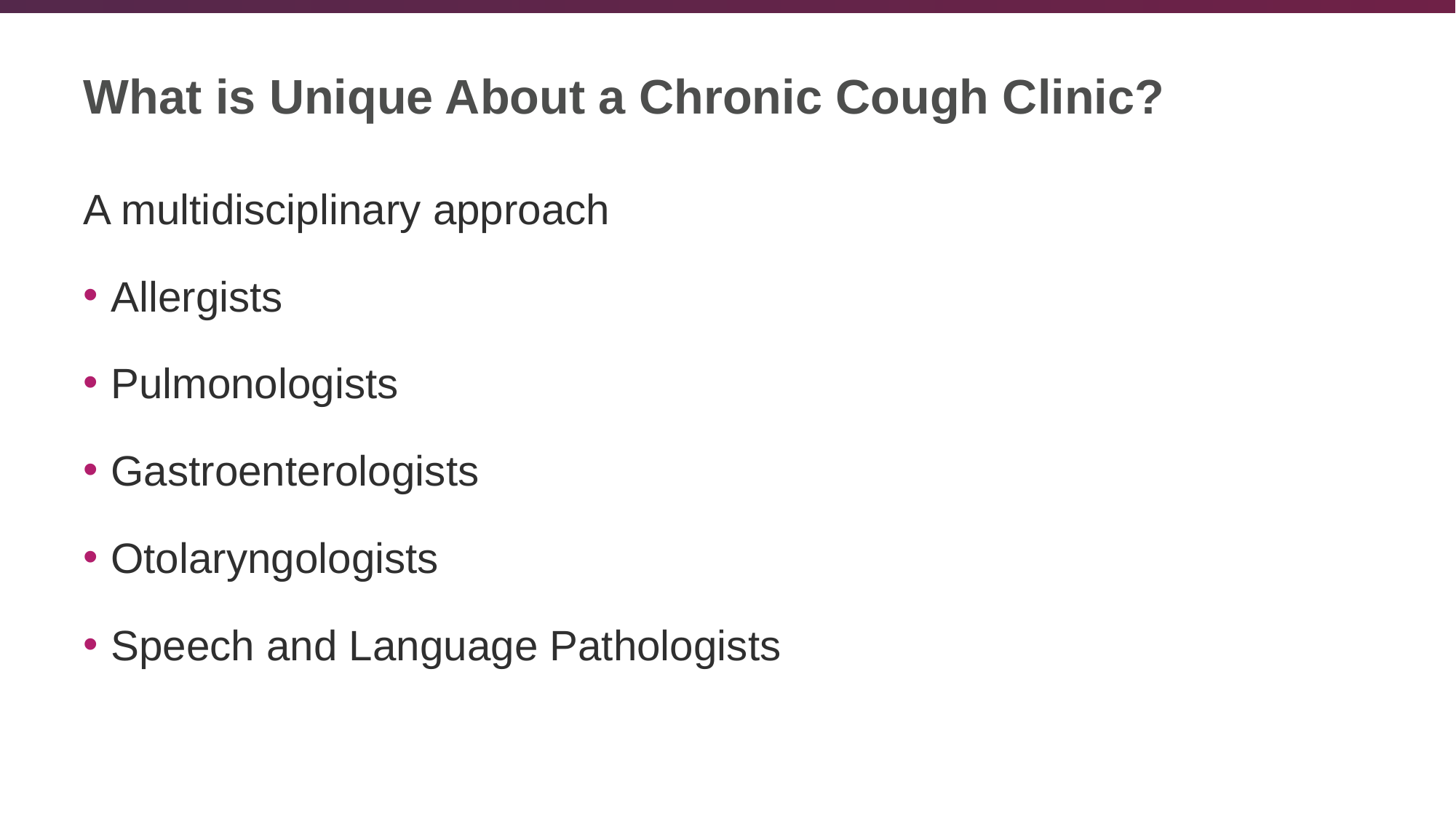

# What is Unique About a Chronic Cough Clinic?
A multidisciplinary approach
Allergists
Pulmonologists
Gastroenterologists
Otolaryngologists
Speech and Language Pathologists